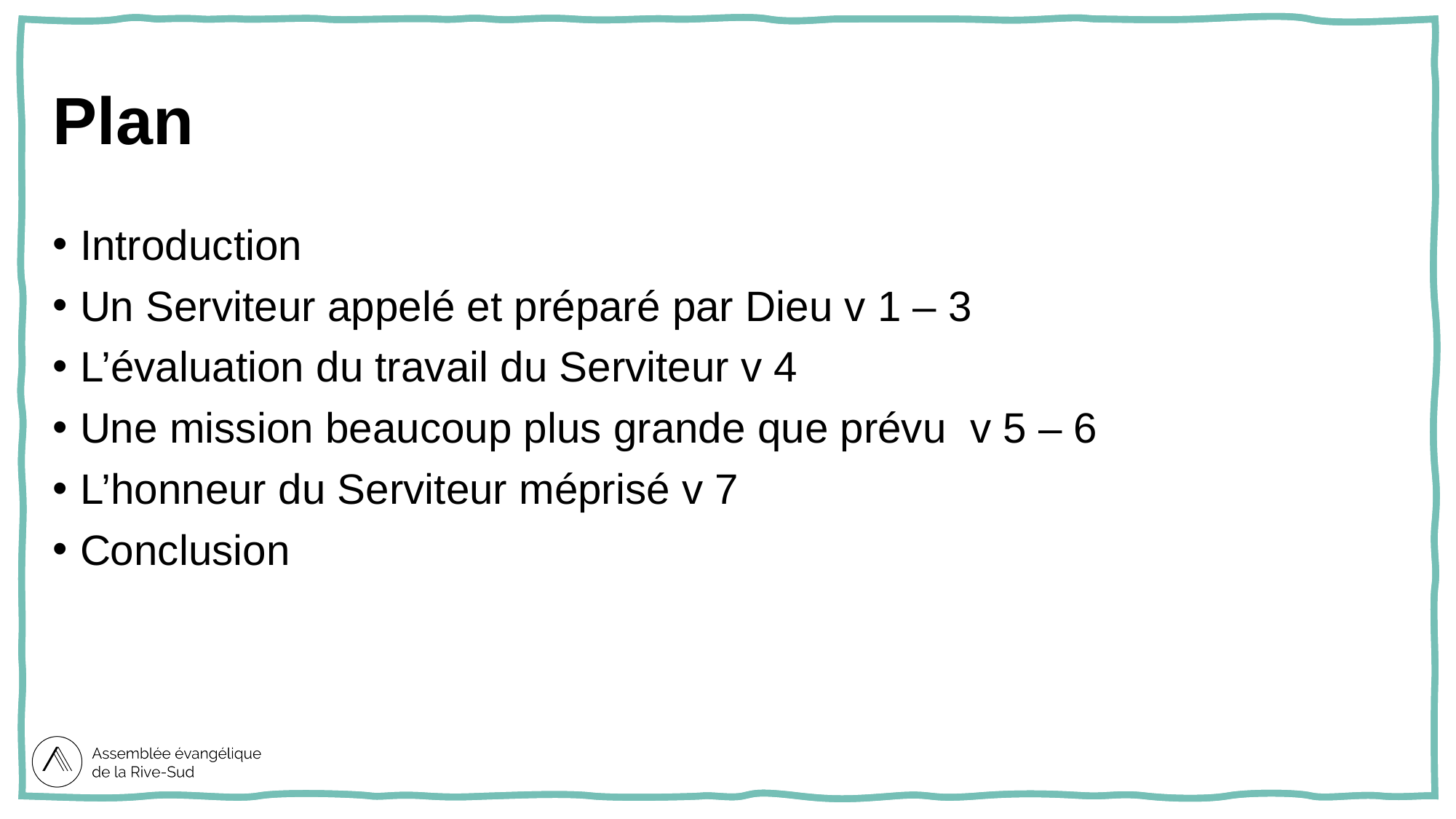

# Plan
Introduction
Un Serviteur appelé et préparé par Dieu v 1 – 3
L’évaluation du travail du Serviteur v 4
Une mission beaucoup plus grande que prévu  v 5 – 6
L’honneur du Serviteur méprisé v 7
Conclusion